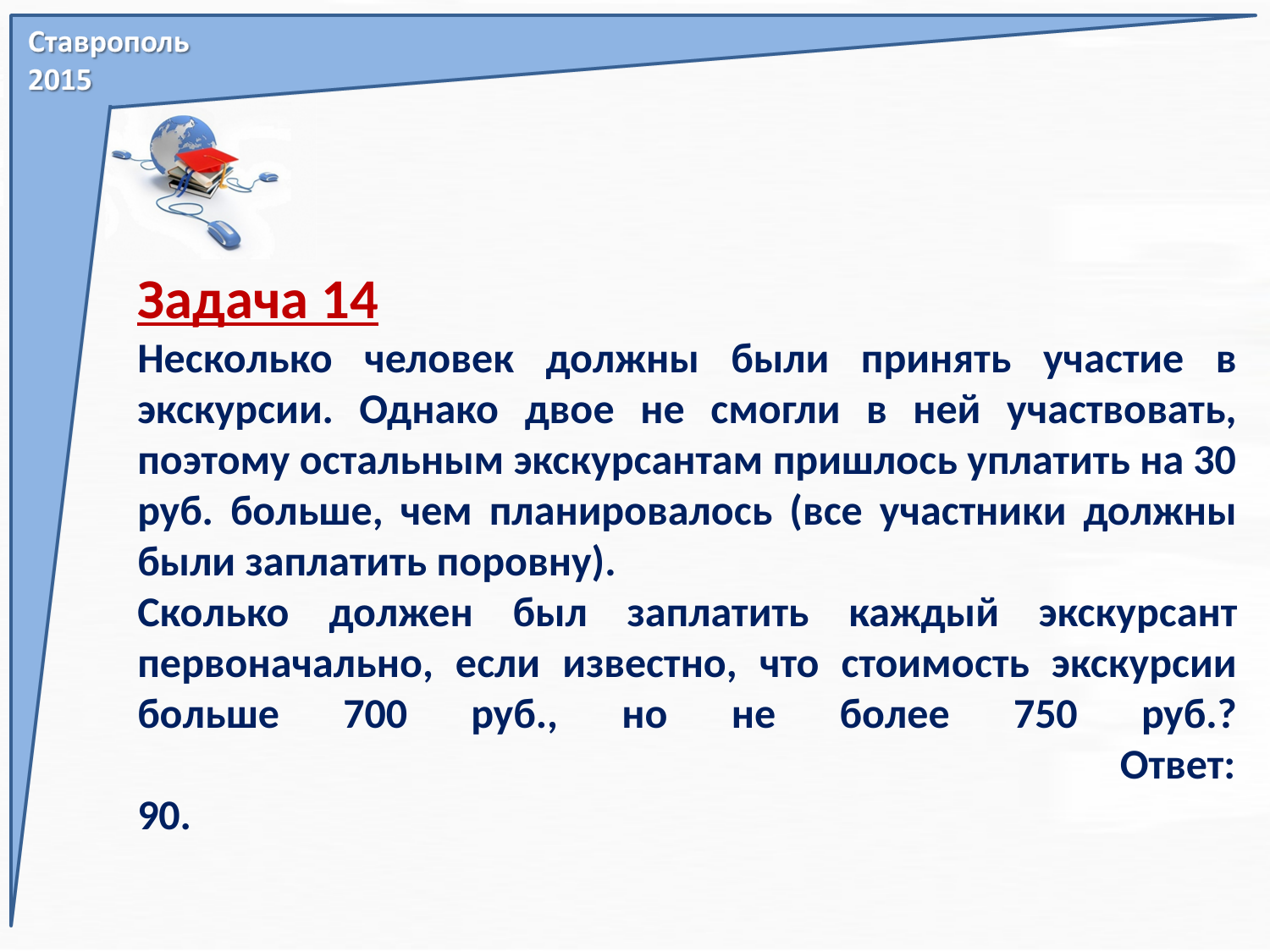

Задача 14
Несколько человек должны были принять участие в экскурсии. Однако двое не смогли в ней участвовать, поэтому остальным экскурсантам пришлось уплатить на 30
руб. больше, чем планировалось (все участники должны были заплатить поровну).
Сколько должен был заплатить каждый экскурсант первоначально, если известно, что стоимость экскурсии больше 700 руб., но не более 750 руб.?
                                                                                                 Ответ: 90.